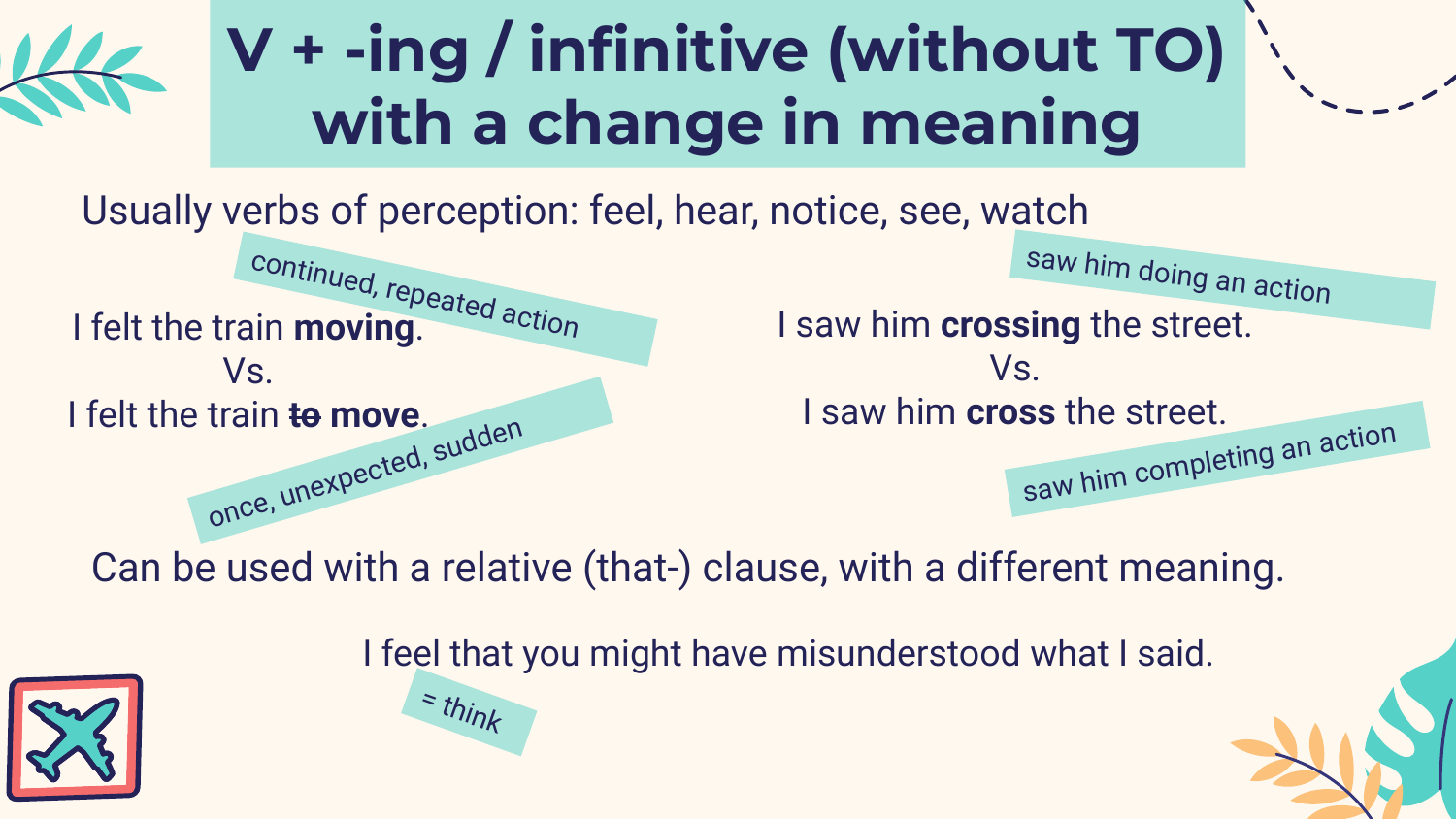

V + -ing / infinitive (without TO) with a change in meaning
Usually verbs of perception: feel, hear, notice, see, watch
saw him doing an action
continued, repeated action
I saw him crossing the street.
Vs.
I saw him cross the street.
I felt the train moving.
Vs.
I felt the train to move.
saw him completing an action
once, unexpected, sudden
Can be used with a relative (that-) clause, with a different meaning.
I feel that you might have misunderstood what I said.

= think